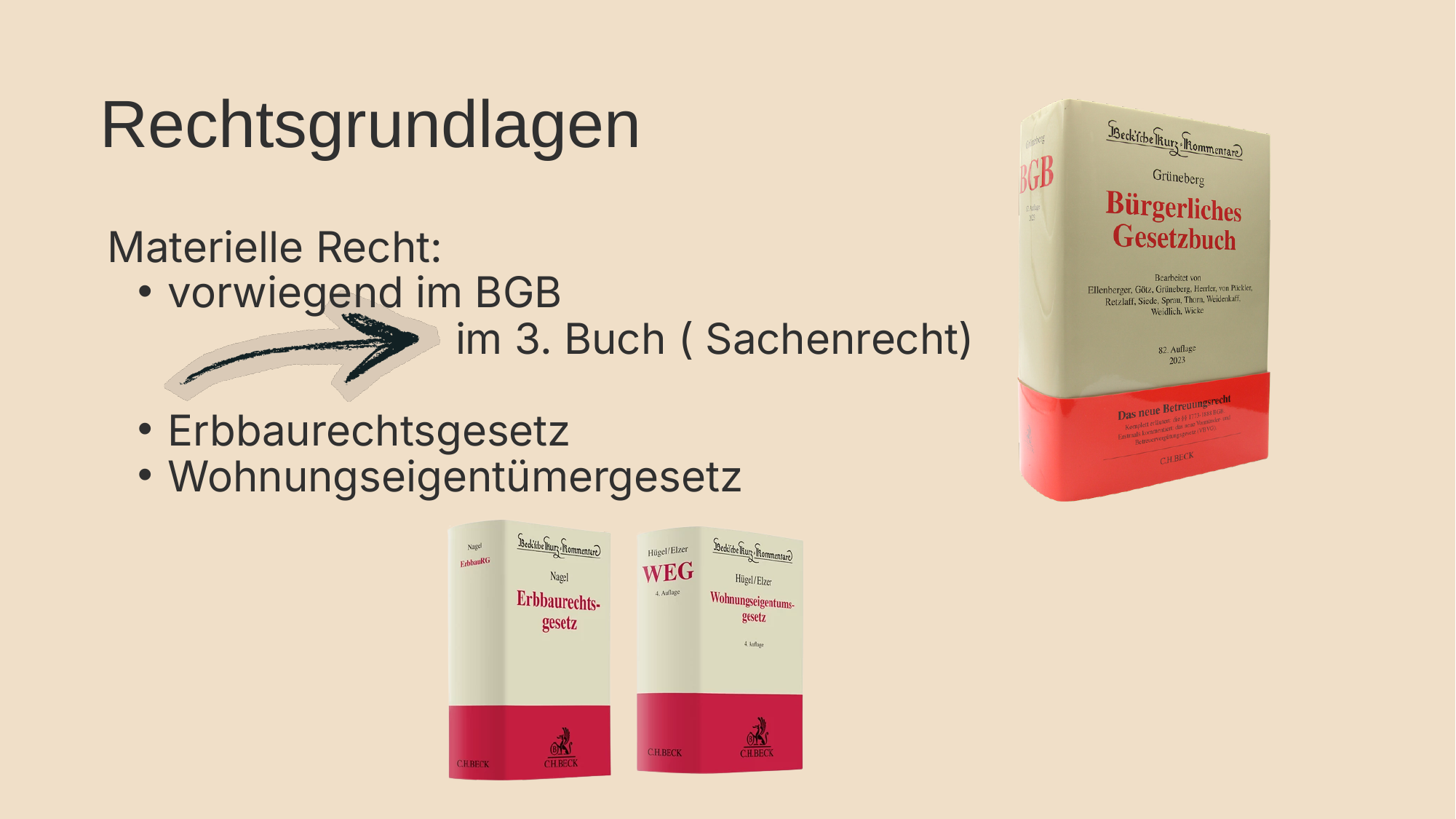

Rechtsgrundlagen
Materielle Recht:
vorwiegend im BGB
                             im 3. Buch ( Sachenrecht)

Erbbaurechtsgesetz
Wohnungseigentümergesetz